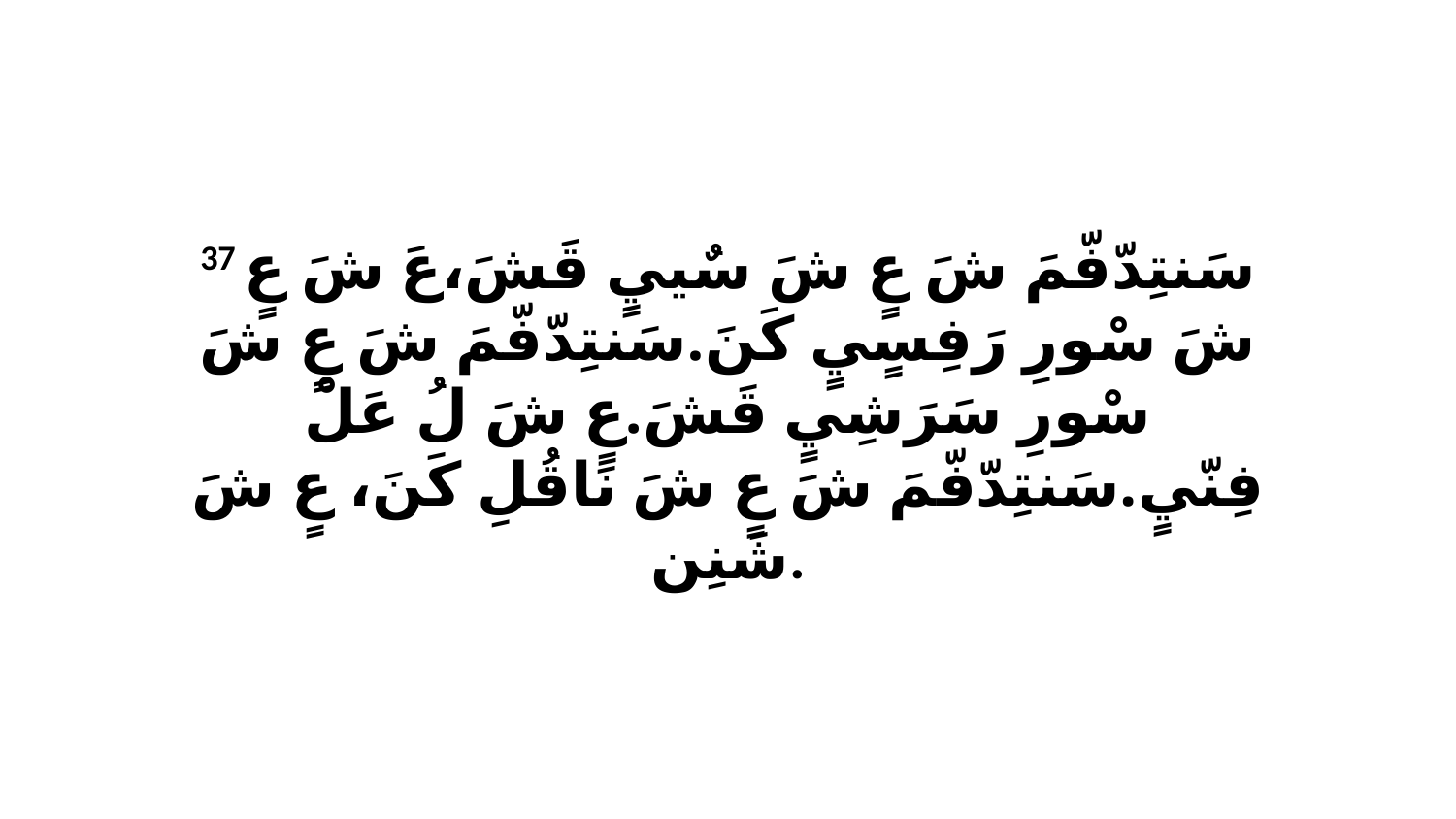

37 سَنتِدّفّمَ شَ عٍ شَ سٌييٍ قَشَ،عَ شَ عٍ شَ سْورِ رَفِسٍيٍ كَنَ.سَنتِدّفّمَ شَ عٍ شَ سْورِ سَرَشِيٍ قَشَ.عٍ شَ لُ عَلْ فِنّيٍ.سَنتِدّفّمَ شَ عٍ شَ نَاقُلِ كَنَ، عٍ شَ شَنِن.